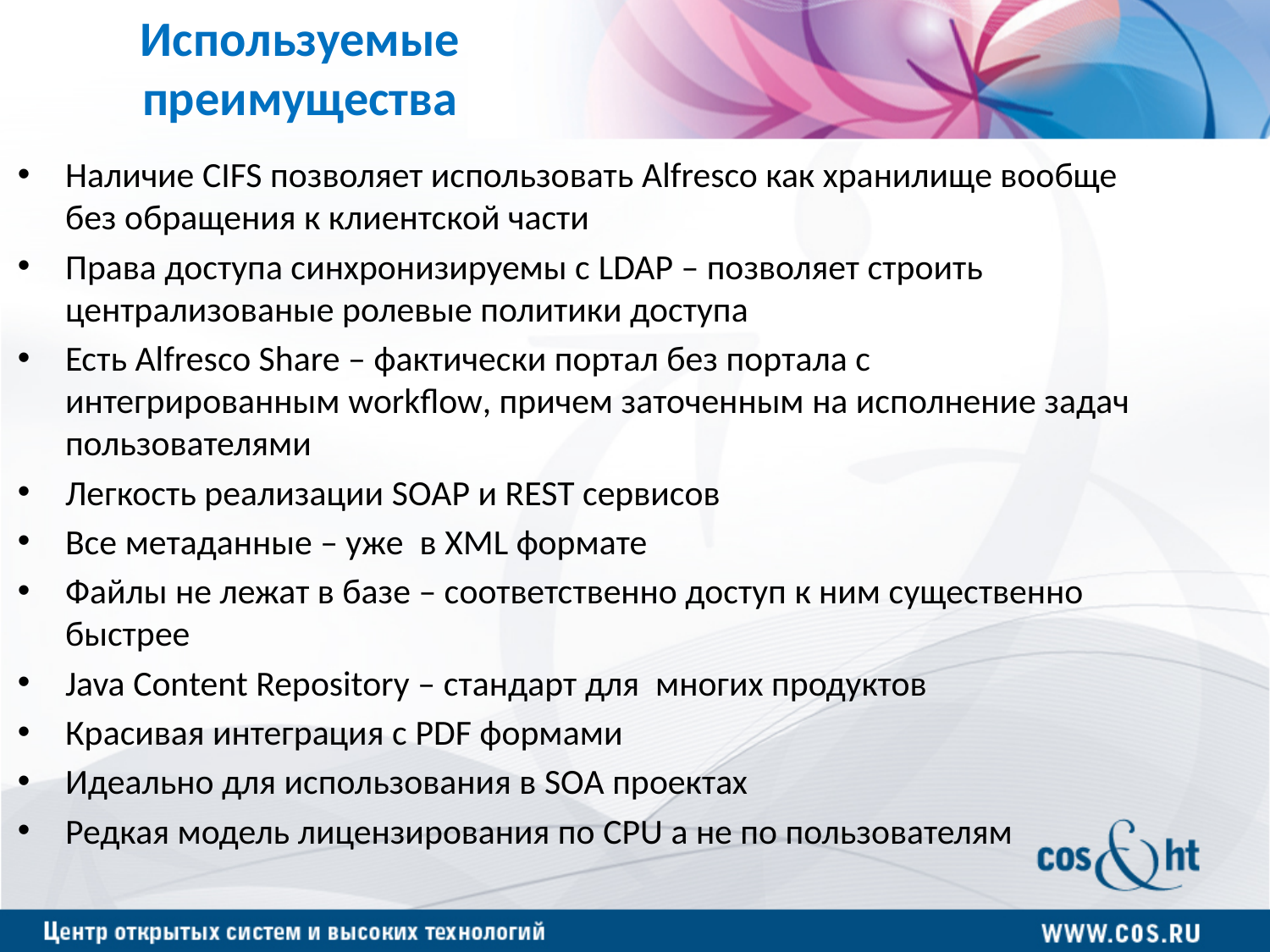

# Используемые преимущества
Наличие CIFS позволяет использовать Alfresco как хранилище вообще без обращения к клиентской части
Права доступа синхронизируемы с LDAP – позволяет строить централизованые ролевые политики доступа
Есть Alfresco Share – фактически портал без портала с интегрированным workflow, причем заточенным на исполнение задач пользователями
Легкость реализации SOAP и REST сервисов
Все метаданные – уже  в XML формате
Файлы не лежат в базе – соответственно доступ к ним существенно быстрее
Java Content Repository – стандарт для  многих продуктов
Красивая интеграция с PDF формами
Идеально для использования в SOA проектах
Редкая модель лицензирования по CPU а не по пользователям